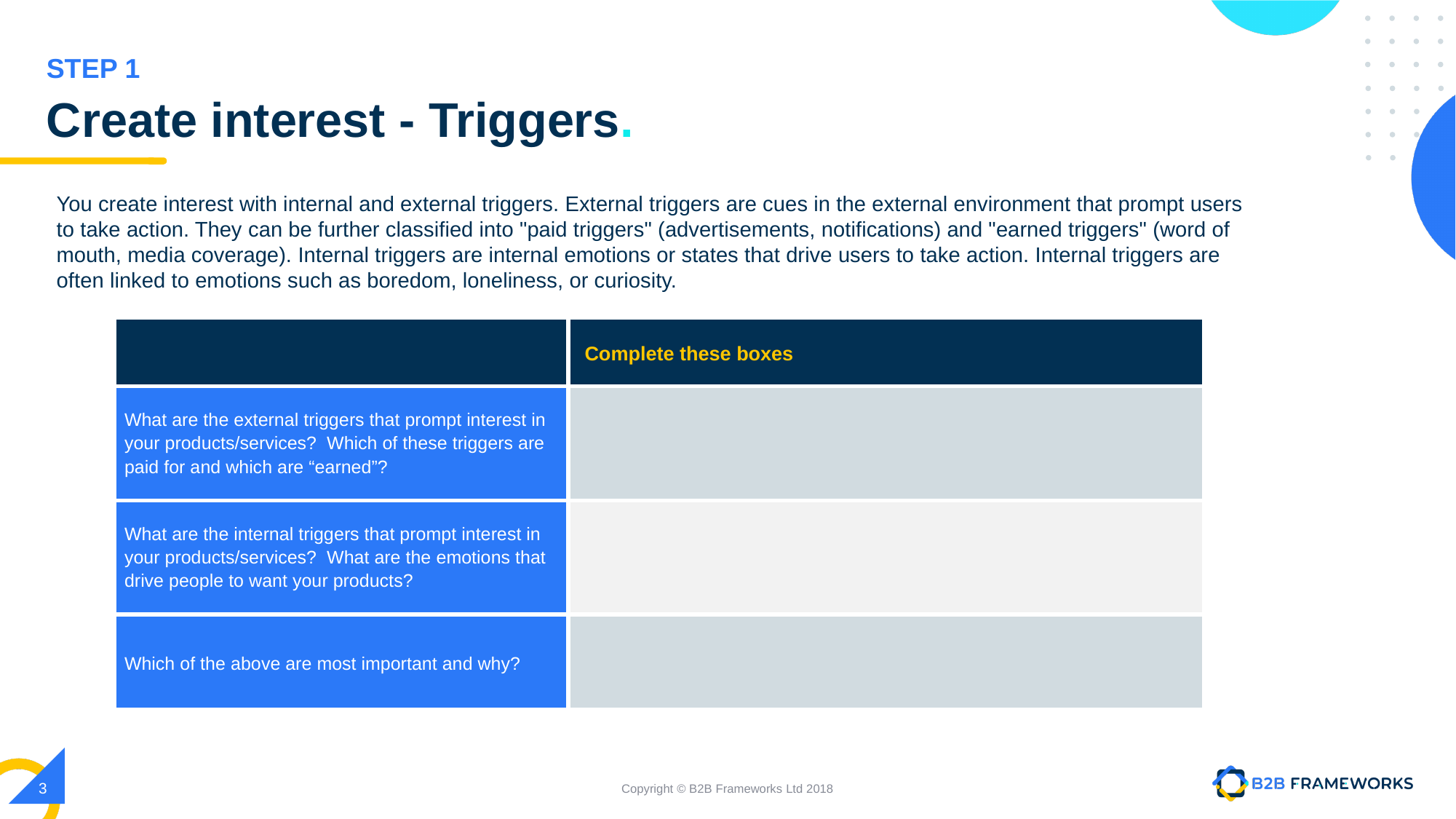

# Create interest - Triggers.
You create interest with internal and external triggers. External triggers are cues in the external environment that prompt users to take action. They can be further classified into "paid triggers" (advertisements, notifications) and "earned triggers" (word of mouth, media coverage). Internal triggers are internal emotions or states that drive users to take action. Internal triggers are often linked to emotions such as boredom, loneliness, or curiosity.
|  | Complete these boxes |
| --- | --- |
| What are the external triggers that prompt interest in your products/services? Which of these triggers are paid for and which are “earned”? |  |
| What are the internal triggers that prompt interest in your products/services? What are the emotions that drive people to want your products? |  |
| Which of the above are most important and why? |  |
3
Copyright © B2B Frameworks Ltd 2018